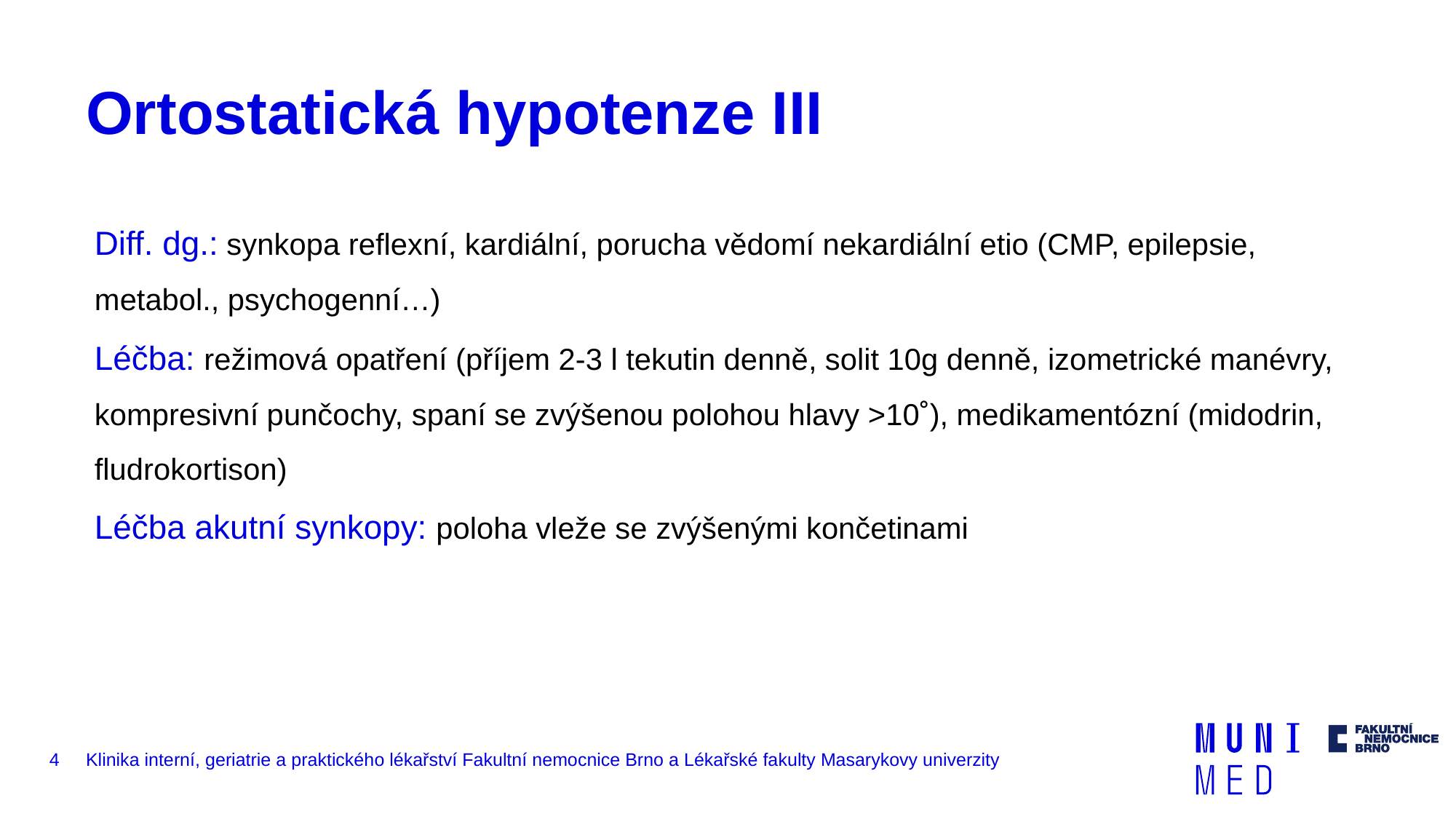

# Ortostatická hypotenze III
Diff. dg.: synkopa reflexní, kardiální, porucha vědomí nekardiální etio (CMP, epilepsie, metabol., psychogenní…)
Léčba: režimová opatření (příjem 2-3 l tekutin denně, solit 10g denně, izometrické manévry, kompresivní punčochy, spaní se zvýšenou polohou hlavy >10˚), medikamentózní (midodrin, fludrokortison)
Léčba akutní synkopy: poloha vleže se zvýšenými končetinami
4
Klinika interní, geriatrie a praktického lékařství Fakultní nemocnice Brno a Lékařské fakulty Masarykovy univerzity